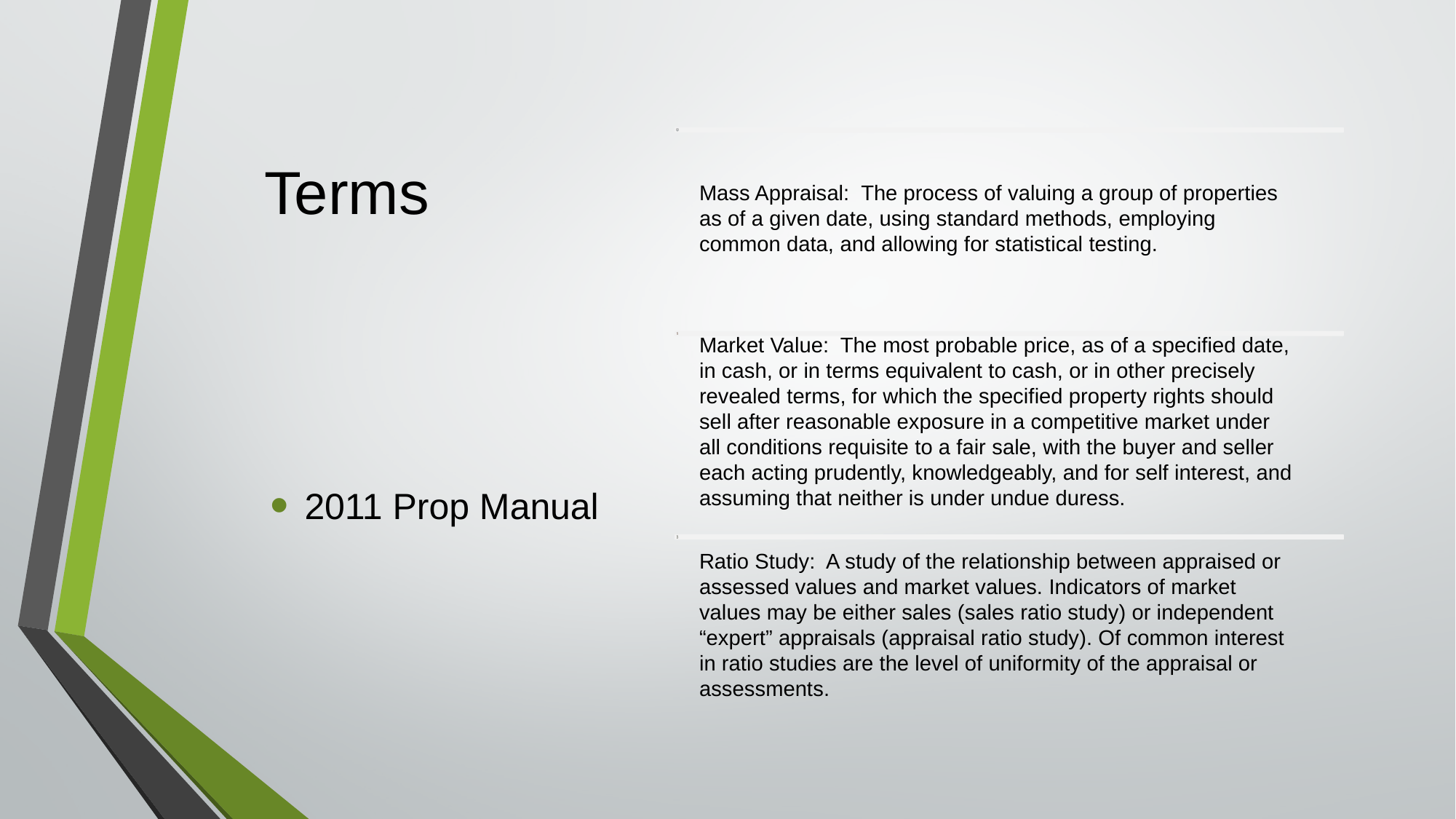

Mass Appraisal:  The process of valuing a group of properties as of a given date, using standard methods, employing common data, and allowing for statistical testing.
Market Value:  The most probable price, as of a specified date, in cash, or in terms equivalent to cash, or in other precisely revealed terms, for which the specified property rights should sell after reasonable exposure in a competitive market under all conditions requisite to a fair sale, with the buyer and seller each acting prudently, knowledgeably, and for self interest, and assuming that neither is under undue duress.
Ratio Study:  A study of the relationship between appraised or assessed values and market values. Indicators of market values may be either sales (sales ratio study) or independent “expert” appraisals (appraisal ratio study). Of common interest in ratio studies are the level of uniformity of the appraisal or assessments.
# Terms
2011 Prop Manual